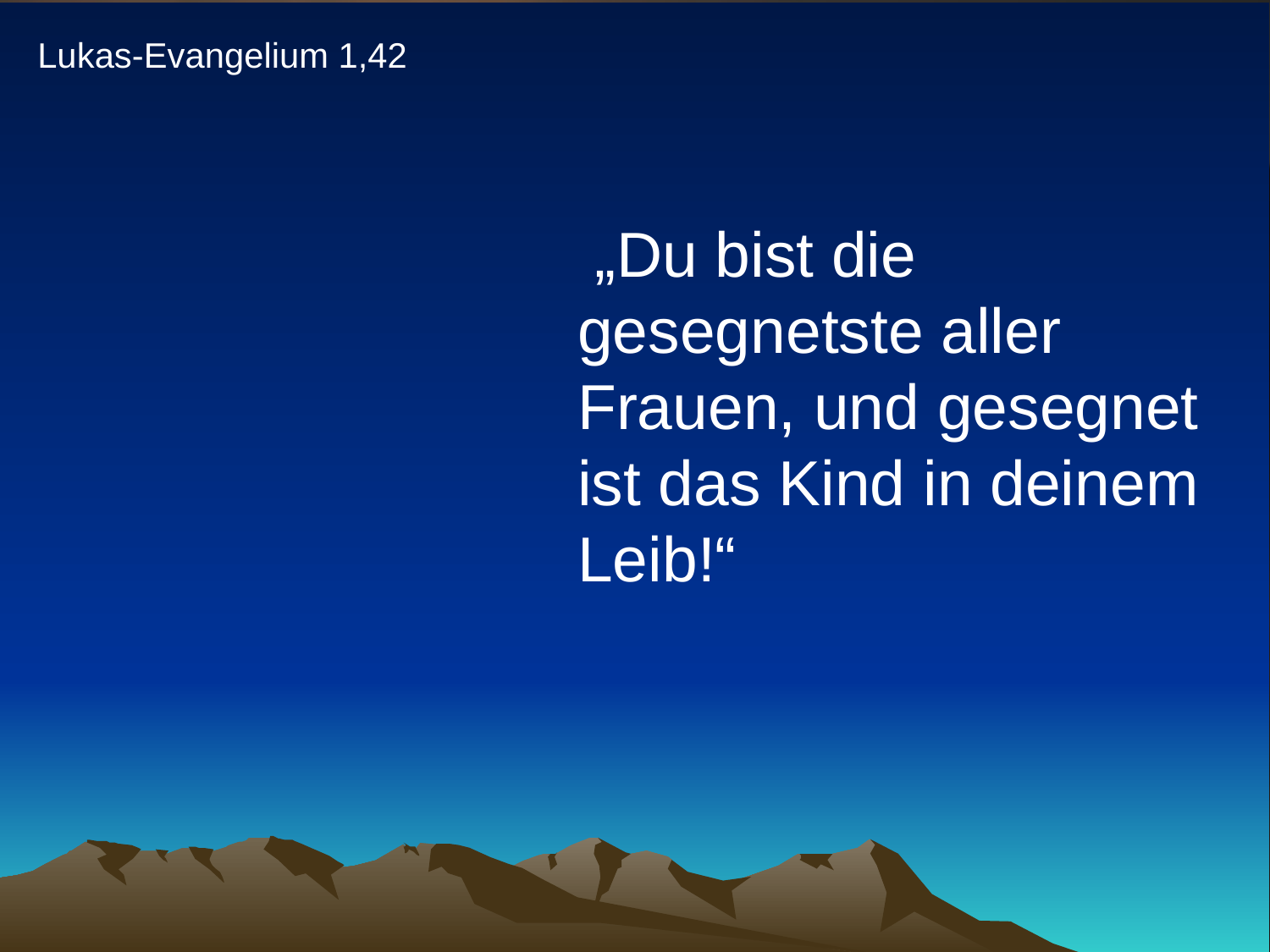

Lukas-Evangelium 1,42
# „Du bist die gesegnetste aller Frauen, und gesegnet ist das Kind in deinem Leib!“